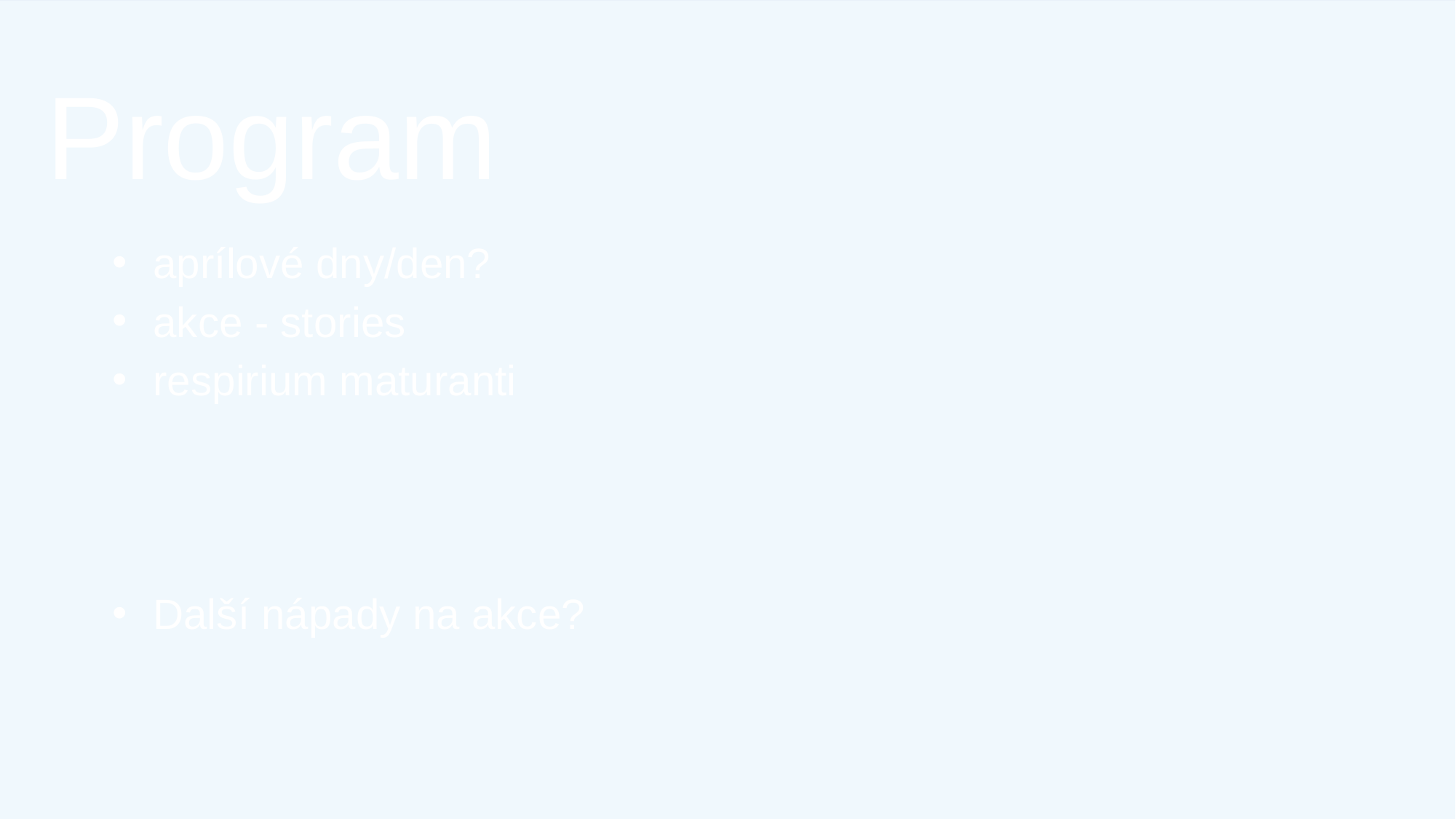

# Program
aprílové dny/den?
akce - stories
respirium maturanti

Další nápady na akce?